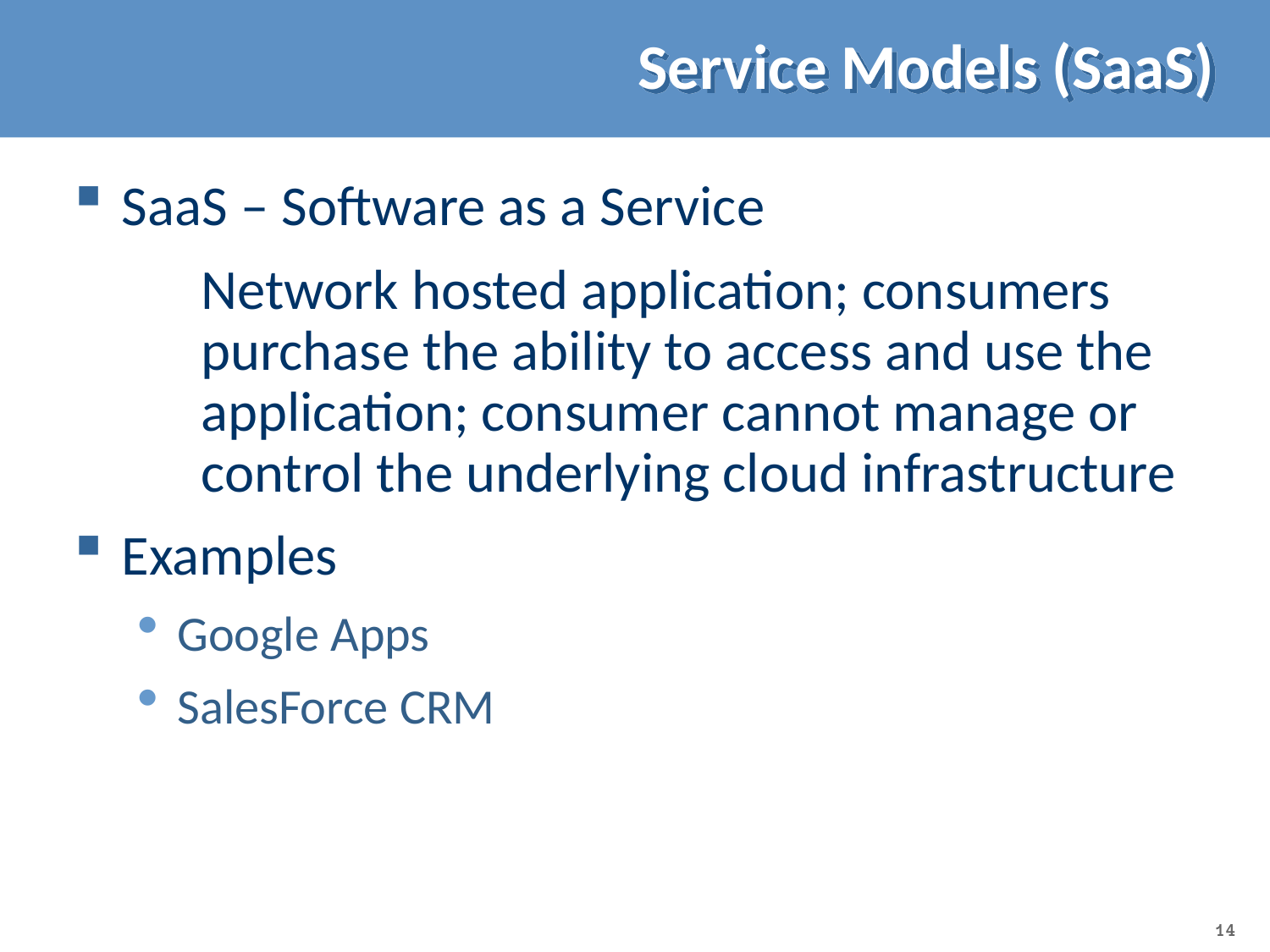

# Service Models (SaaS)
SaaS – Software as a Service
Network hosted application; consumers purchase the ability to access and use the application; consumer cannot manage or control the underlying cloud infrastructure
Examples
Google Apps
SalesForce CRM